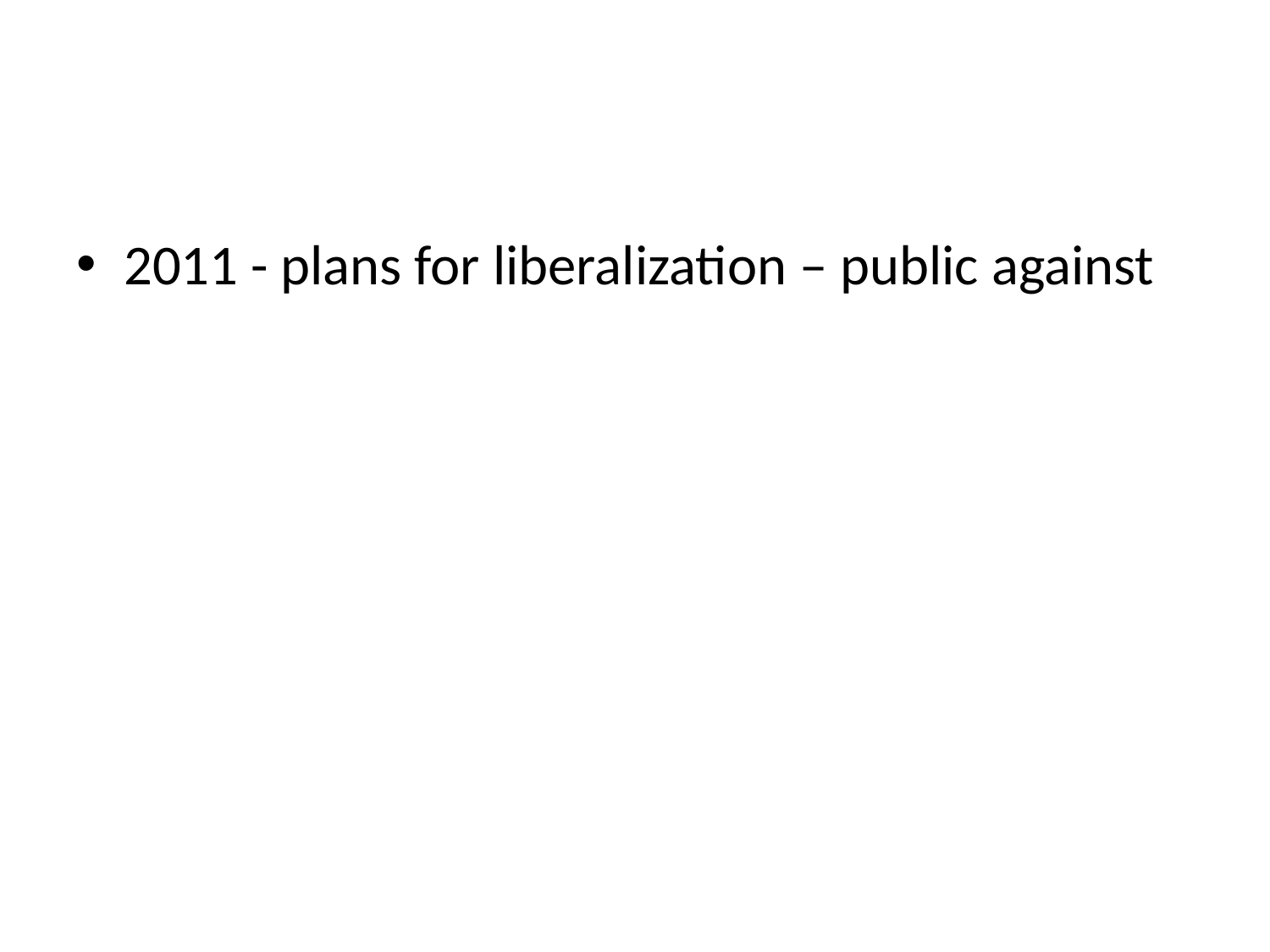

#
2011 - plans for liberalization – public against